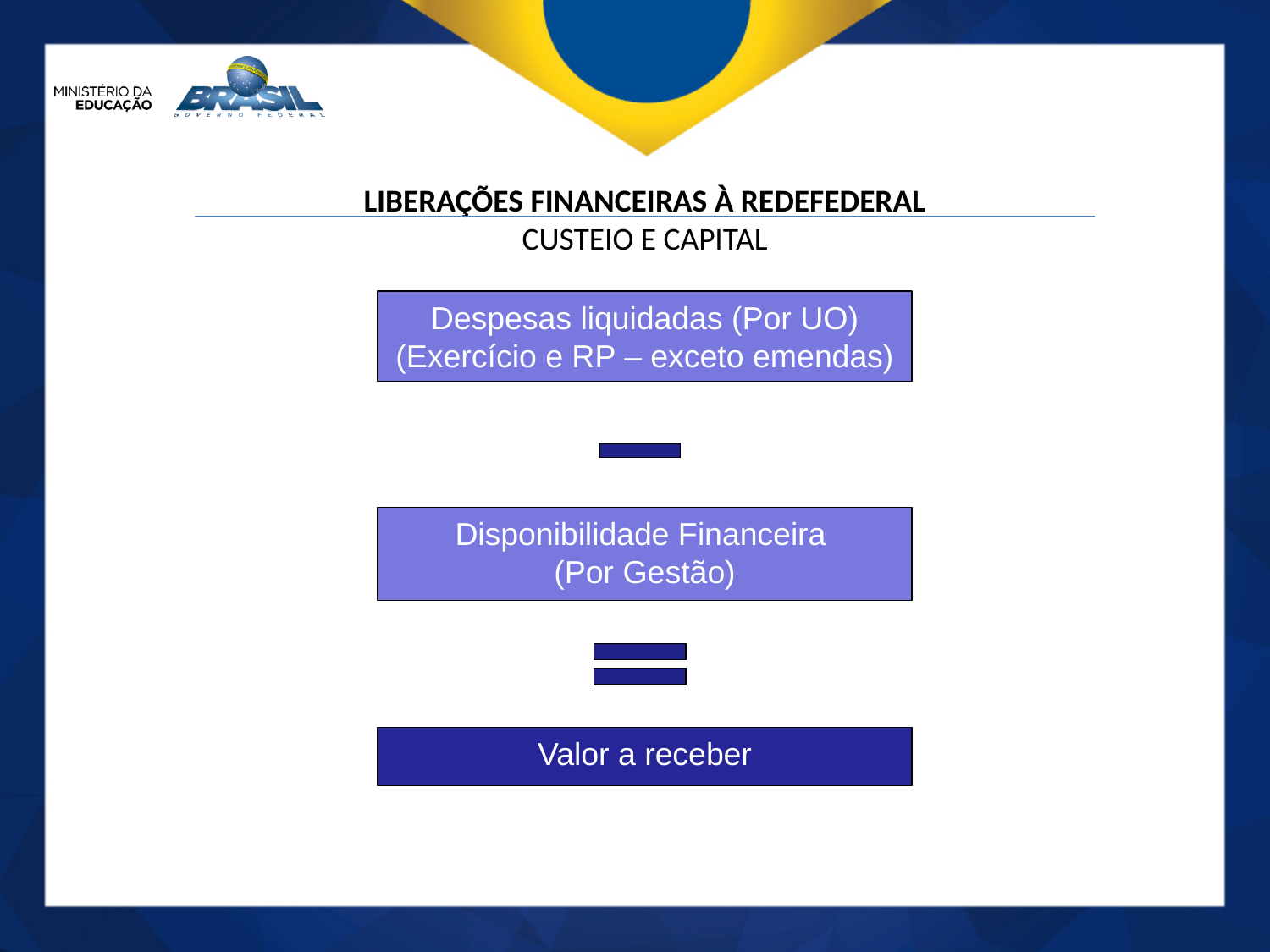

LIBERAÇÕES FINANCEIRAS À REDEFEDERAL
CUSTEIO E CAPITAL

Despesas liquidadas (Por UO)
(Exercício e RP – exceto emendas)

Disponibilidade Financeira
(Por Gestão)

Valor a receber